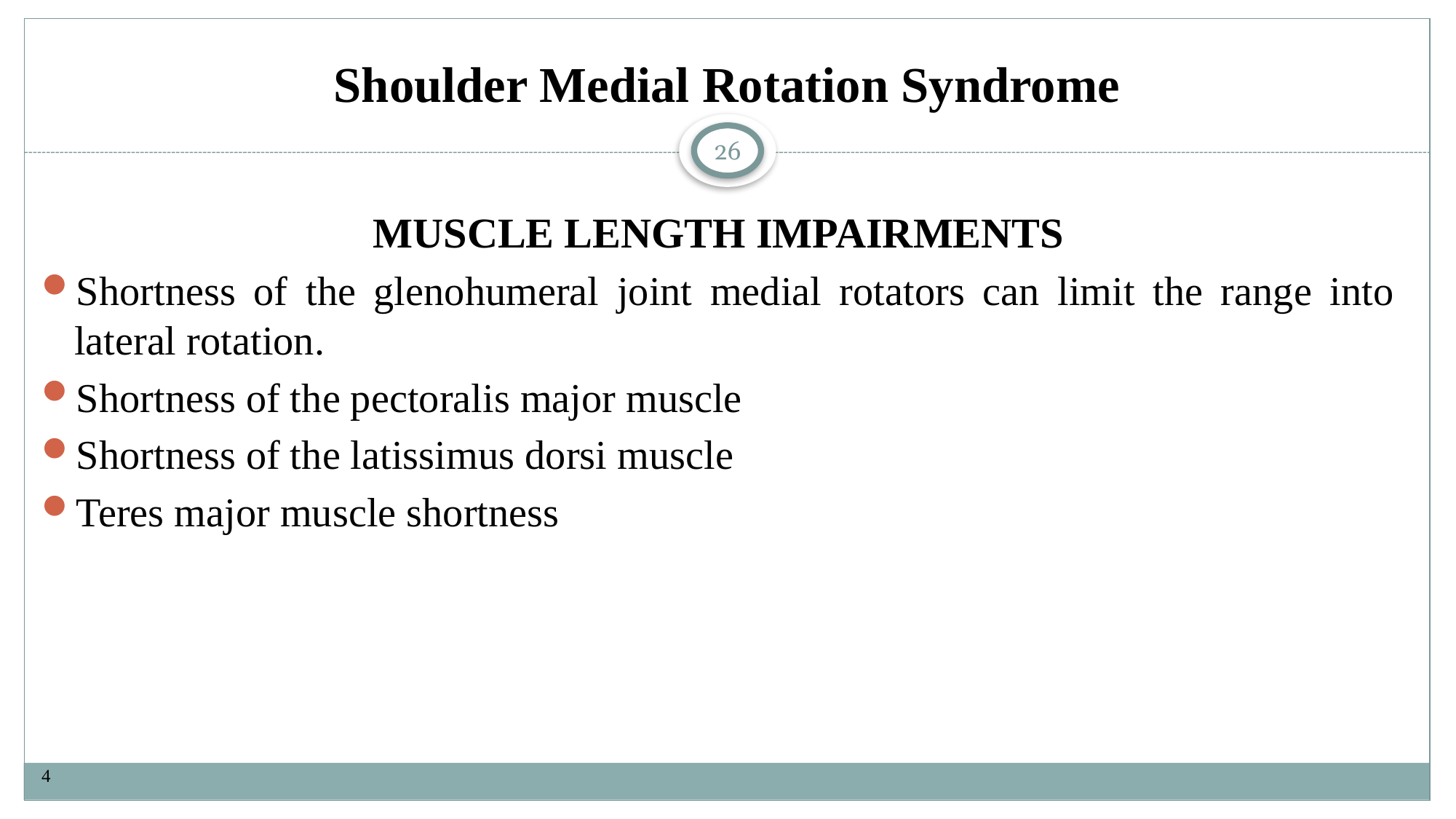

# Shoulder Medial Rotation Syndrome
26
MUSCLE LENGTH IMPAIRMENTS
Shortness of the glenohumeral joint medial rotators can limit the range into lateral rotation.
Shortness of the pectoralis major muscle
Shortness of the latissimus dorsi muscle
Teres major muscle shortness
4